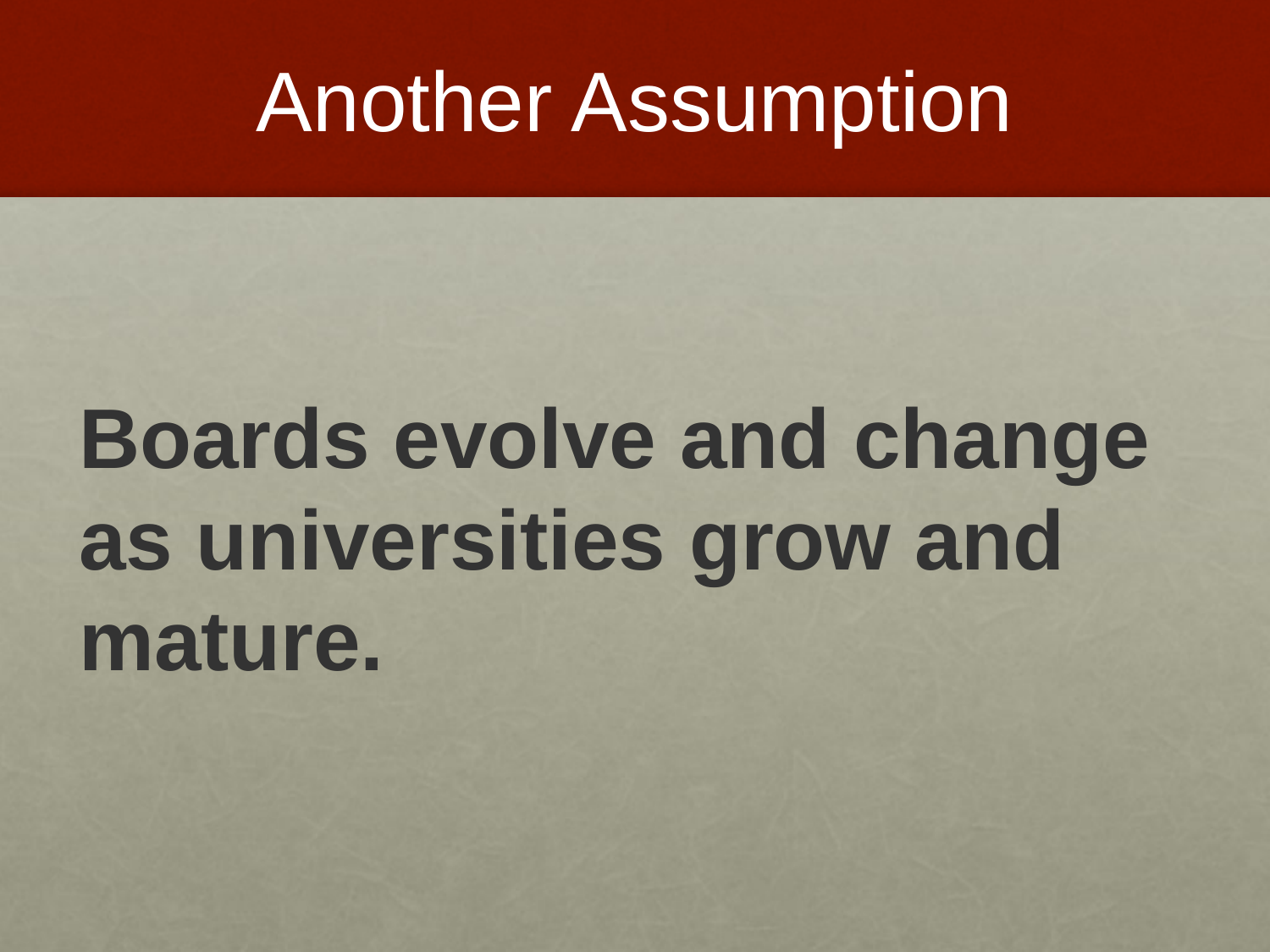

# Another Assumption
Boards evolve and change as universities grow and mature.